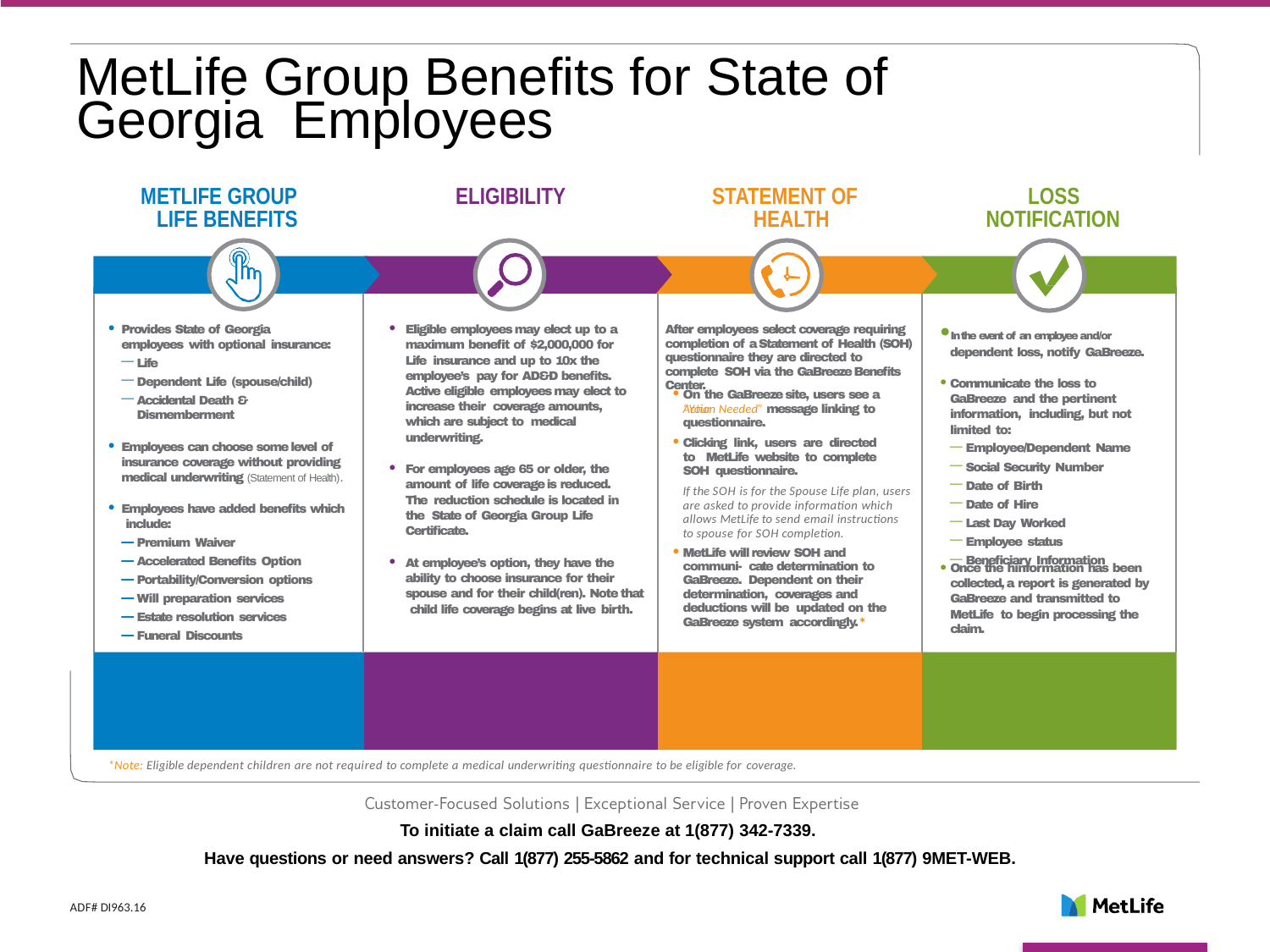

# MetLife Group Benefits for State of Georgia  Employees
METLIFE GROUP  LIFE BENEFITS
ELIGIBILITY
STATEMENT OF  HEALTH
LOSS  NOTIFICATION

After employees select coverage requiring  completion of a Statement of Health (SOH)  questionnaire they are directed to complete  SOH via the GaBreeze Beneﬁts Center.
Provides State of Georgia employees  with optional insurance:
Life
Dependent Life (spouse/child)
Accidental Death & Dismemberment

Employees can choose some level of  insurance coverage without providing  medical underwriting (Statement of Health).
Employees have added beneﬁts which  include:
Premium Waiver
Accelerated Beneﬁts Option
Portability/Conversion options
Will preparation services
Estate resolution services
Funeral Discounts
Eligible employees may elect up to a  maximum beneﬁt of $2,000,000 for Life  insurance and up to 10x the employee’s  pay for AD&D beneﬁts. Active eligible  employees may elect to increase their  coverage amounts, which are subject to  medical underwriting.

For employees age 65 or older, the  amount of life coverage is reduced. The  reduction schedule is located in the  State of Georgia Group Life Certiﬁcate.

At employee’s option, they have the  ability to choose insurance for their  spouse and for their child(ren). Note that  child life coverage begins at live birth.
In the event of an employee and/or  dependent loss, notify GaBreeze.

Communicate the loss to GaBreeze  and the pertinent information,  including, but not limited to:
Employee/Dependent Name
Social Security Number
Date of Birth
Date of Hire
Last Day Worked
Employee status
Beneﬁciary Information
On the GaBreeze site, users see a “Your
Action Needed” message linking to  questionnaire.
Clicking link, users are directed to  MetLife website to complete SOH  questionnaire.
If the SOH is for the Spouse Life plan, users  are asked to provide information which  allows MetLife to send email instructions  to spouse for SOH completion.
MetLife will review SOH and communi-  cate determination to GaBreeze.  Dependent on their determination,  coverages and deductions will be  updated on the GaBreeze system  accordingly.*
Once the hinformation has been  collected, a report is generated by  GaBreeze and transmitted to MetLife  to begin processing the claim.

*Note: Eligible dependent children are not required to complete a medical underwriting questionnaire to be eligible for coverage.

Customer-Focused Solutions | Exceptional Service | Proven Expertise
To initiate a claim call GaBreeze at 1(877) 342-7339.
Have questions or need answers? Call 1(877) 255-5862 and for technical support call 1(877) 9MET-WEB.

ADF# DI963.16
34